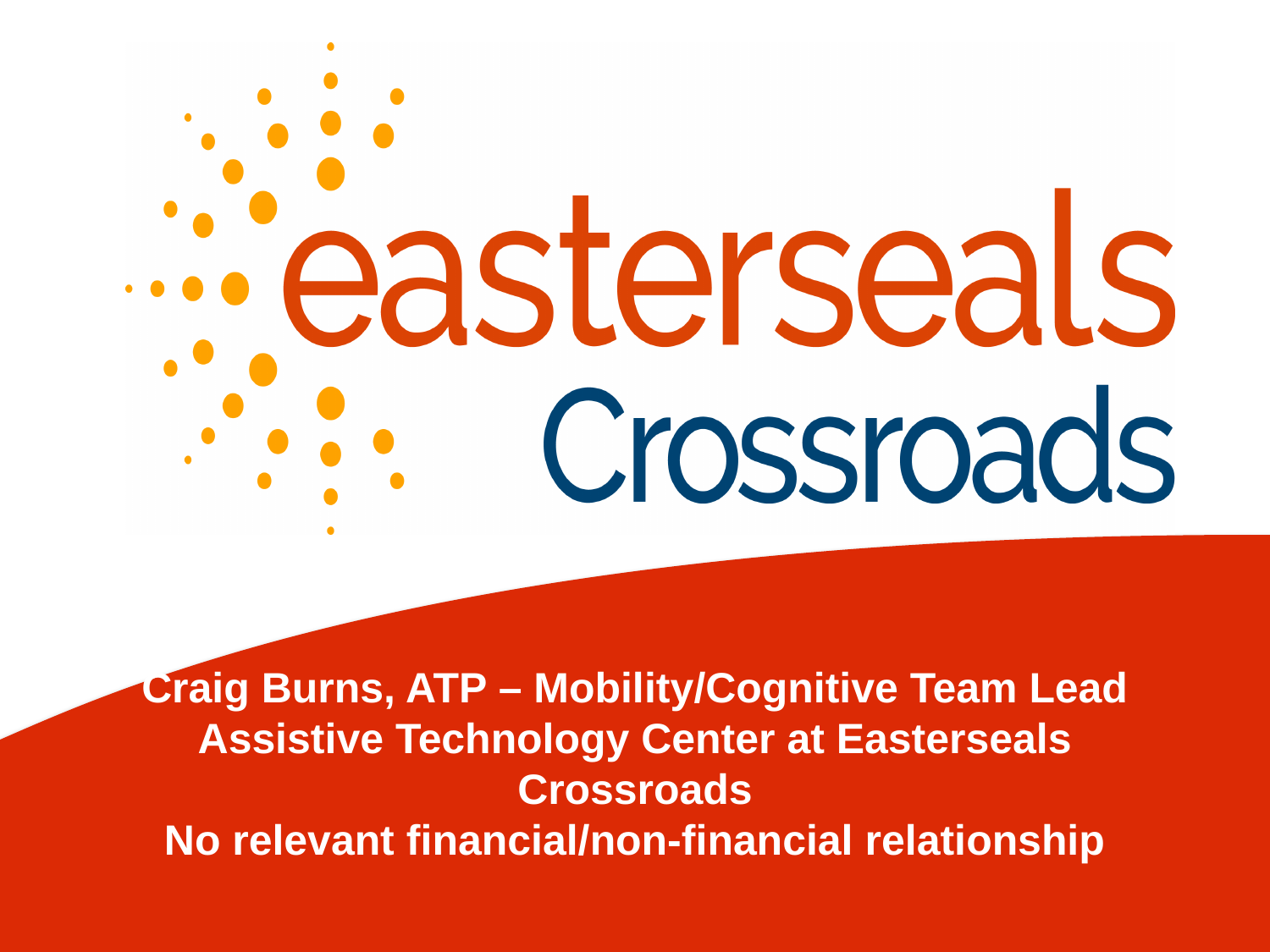

# Craig Burns, ATP – Mobility/Cognitive Team Lead Assistive Technology Center at Easterseals Crossroads No relevant financial/non-financial relationship